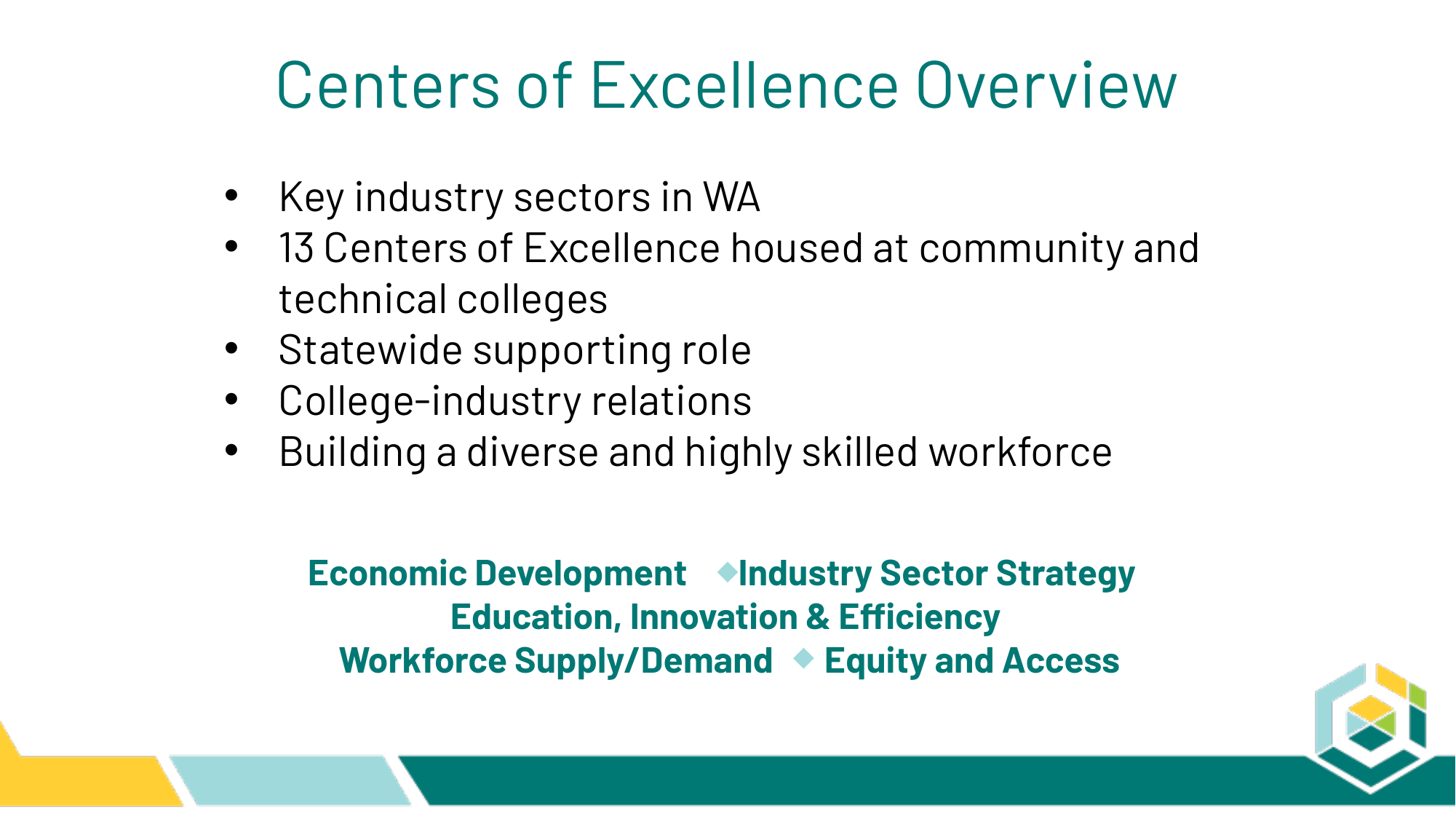

Centers of Excellence Overview
Key industry sectors in WA
13 Centers of Excellence housed at community and technical colleges
Statewide supporting role
College-industry relations
Building a diverse and highly skilled workforce

Economic Development       Industry Sector Strategy
Education, Innovation & Efficiency
Workforce Supply/Demand       Equity and Access